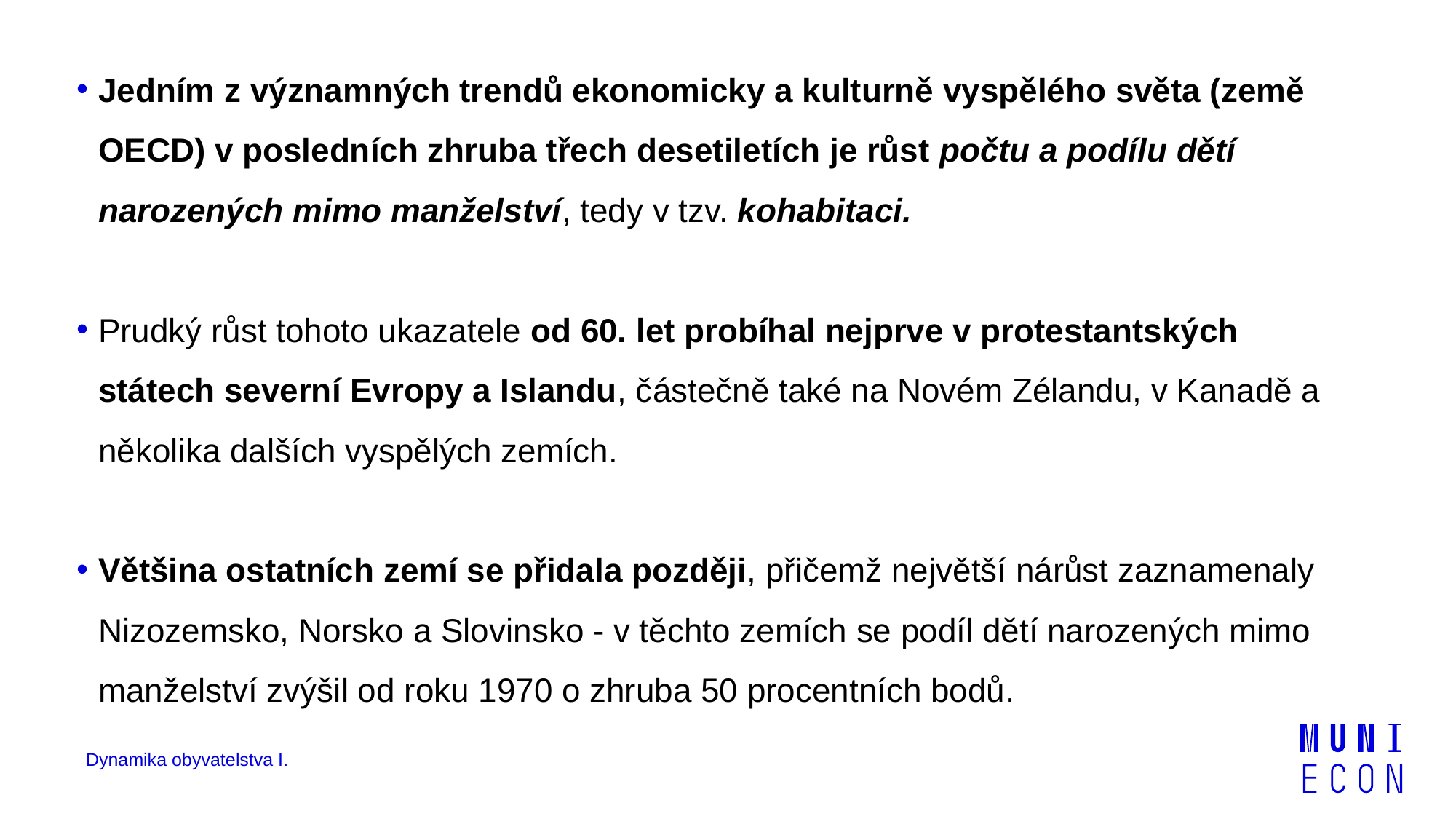

Jedním z významných trendů ekonomicky a kulturně vyspělého světa (země OECD) v posledních zhruba třech desetiletích je růst počtu a podílu dětí narozených mimo manželství, tedy v tzv. kohabitaci.

Prudký růst tohoto ukazatele od 60. let probíhal nejprve v protestantských státech severní Evropy a Islandu, částečně také na Novém Zélandu, v Kanadě a několika dalších vyspělých zemích.

Většina ostatních zemí se přidala později, přičemž největší nárůst zaznamenaly Nizozemsko, Norsko a Slovinsko - v těchto zemích se podíl dětí narozených mimo manželství zvýšil od roku 1970 o zhruba 50 procentních bodů.
Dynamika obyvatelstva I.